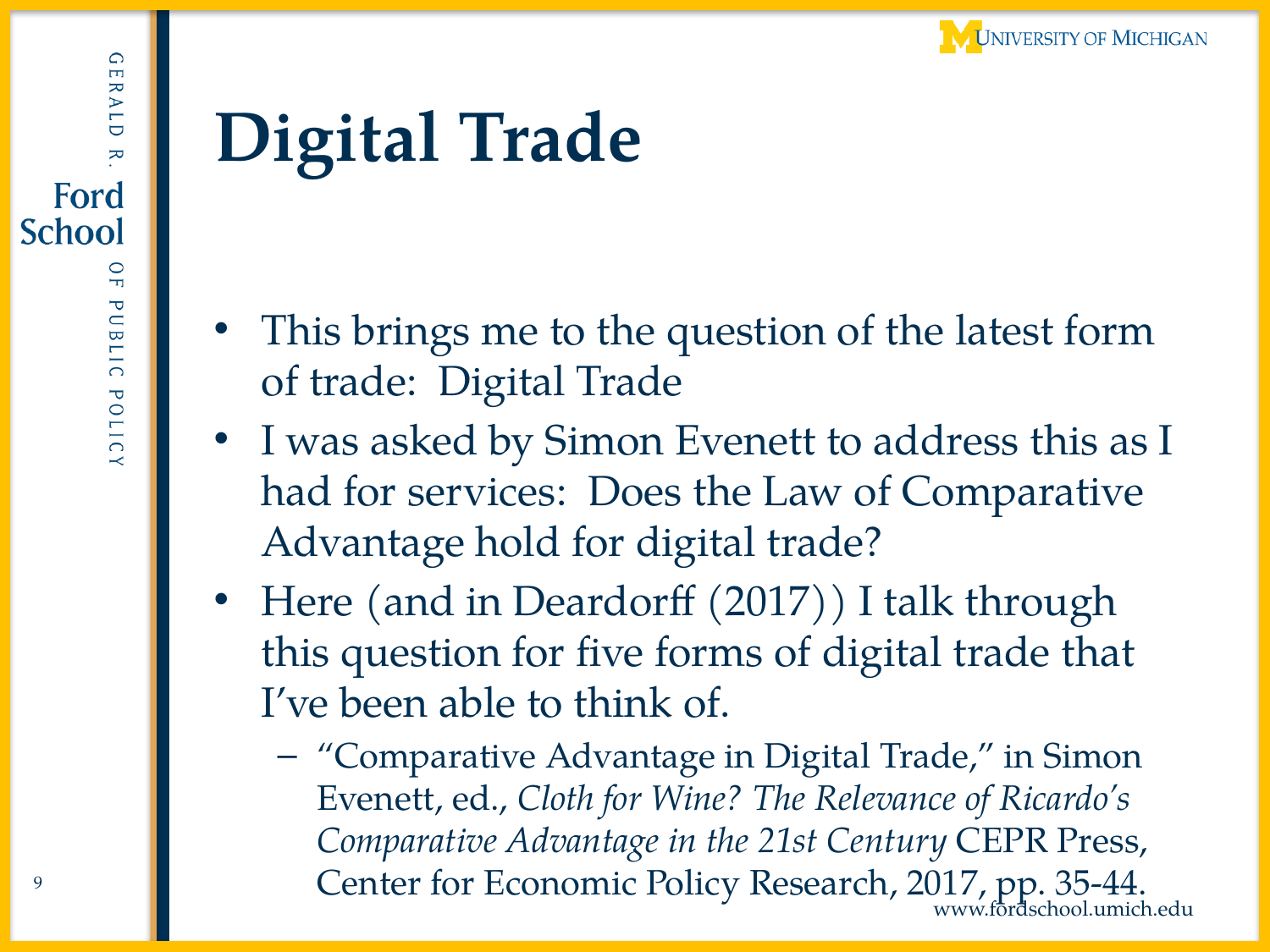

# Digital Trade
This brings me to the question of the latest form of trade:  Digital Trade
I was asked by Simon Evenett to address this as I had for services:  Does the Law of Comparative Advantage hold for digital trade?
Here (and in Deardorff (2017)) I talk through this question for five forms of digital trade that I’ve been able to think of.
“Comparative Advantage in Digital Trade,” in Simon Evenett, ed., Cloth for Wine? The Relevance of Ricardo’s Comparative Advantage in the 21st Century CEPR Press, Center for Economic Policy Research, 2017, pp. 35-44.
9